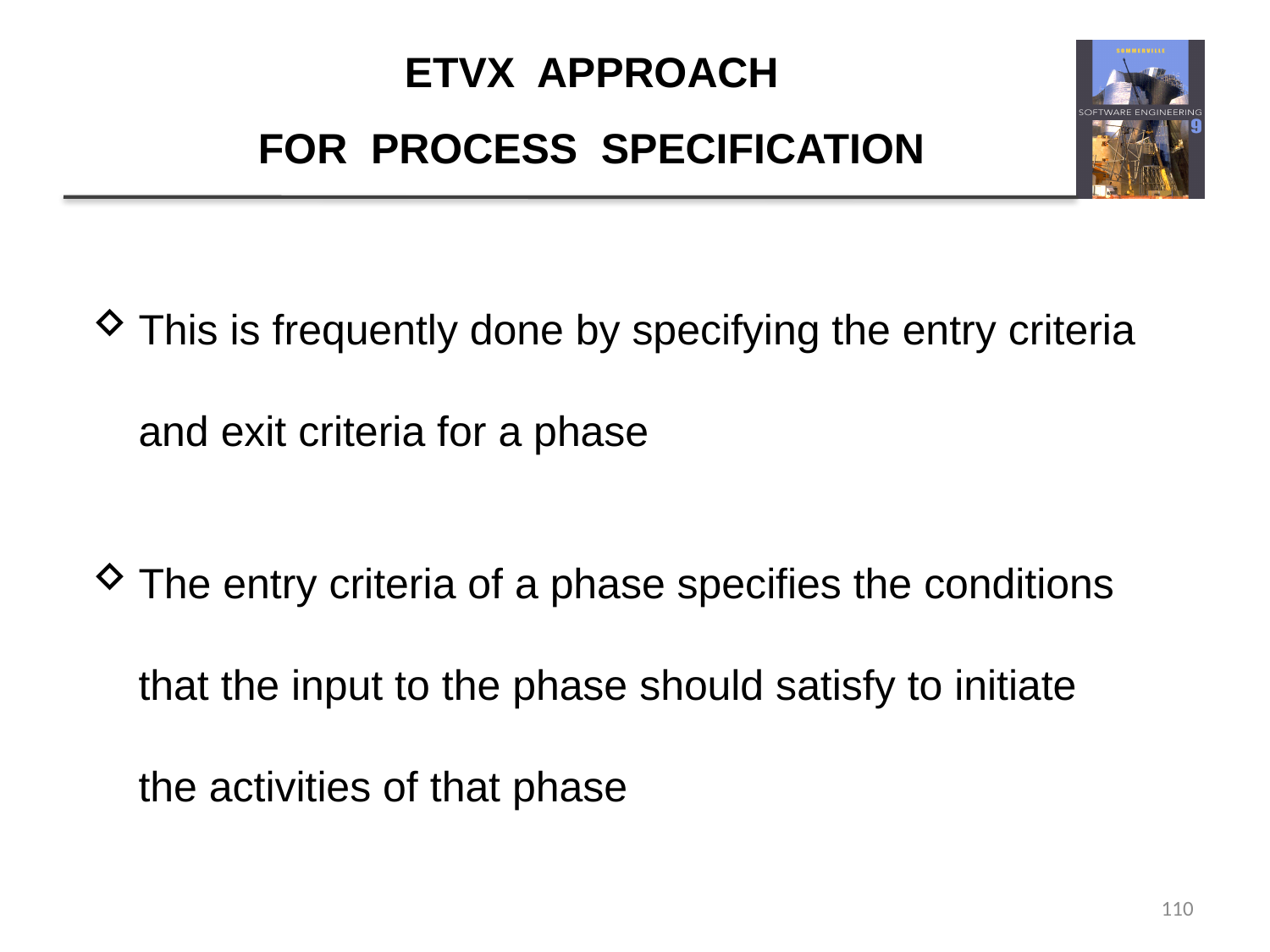

# ETVX  APPROACH FOR  PROCESS  SPECIFICATION
This is frequently done by specifying the entry criteria and exit criteria for a phase

The entry criteria of a phase specifies the conditions that the input to the phase should satisfy to initiate the activities of that phase
110